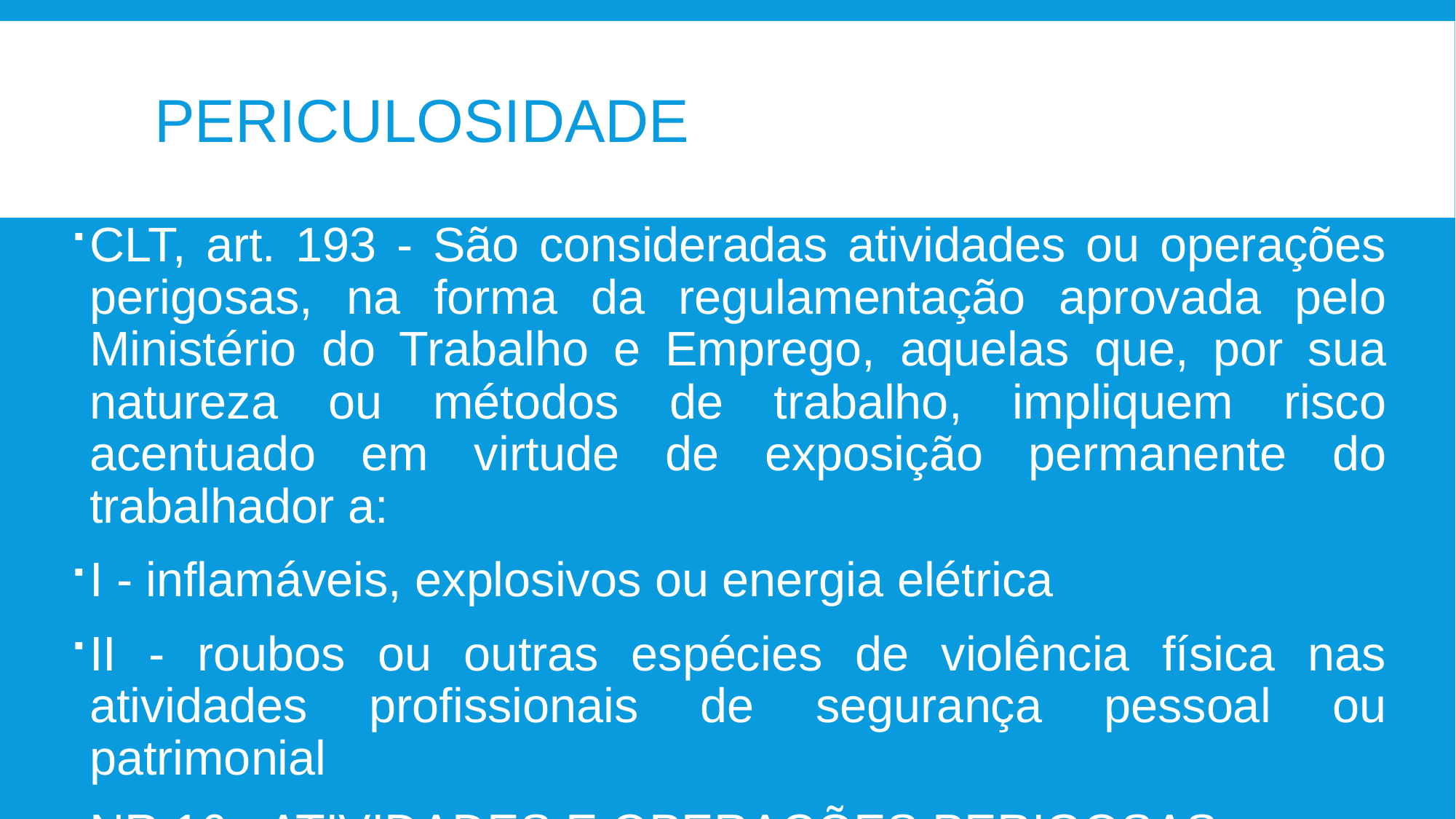

# periculosidade
CLT, art. 193 - São consideradas atividades ou operações perigosas, na forma da regulamentação aprovada pelo Ministério do Trabalho e Emprego, aquelas que, por sua natureza ou métodos de trabalho, impliquem risco acentuado em virtude de exposição permanente do trabalhador a:
I - inflamáveis, explosivos ou energia elétrica
II - roubos ou outras espécies de violência física nas atividades profissionais de segurança pessoal ou patrimonial
NR 16 - ATIVIDADES E OPERAÇÕES PERIGOSAS